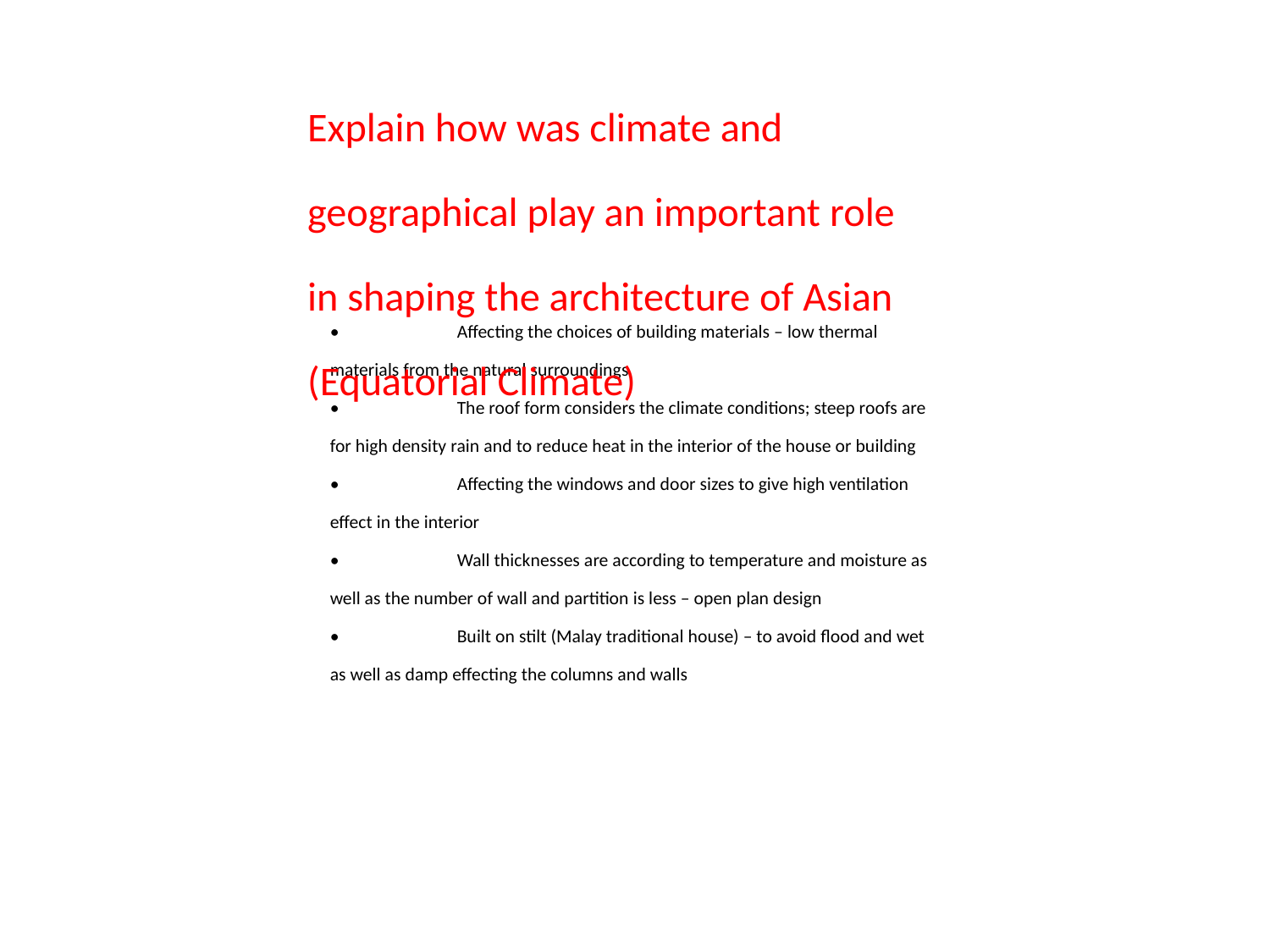

Explain how was climate and geographical play an important role in shaping the architecture of Asian (Equatorial Climate)
•	Affecting the choices of building materials – low thermal materials from the natural surroundings
•	The roof form considers the climate conditions; steep roofs are for high density rain and to reduce heat in the interior of the house or building
•	Affecting the windows and door sizes to give high ventilation effect in the interior
•	Wall thicknesses are according to temperature and moisture as well as the number of wall and partition is less – open plan design
•	Built on stilt (Malay traditional house) – to avoid flood and wet as well as damp effecting the columns and walls